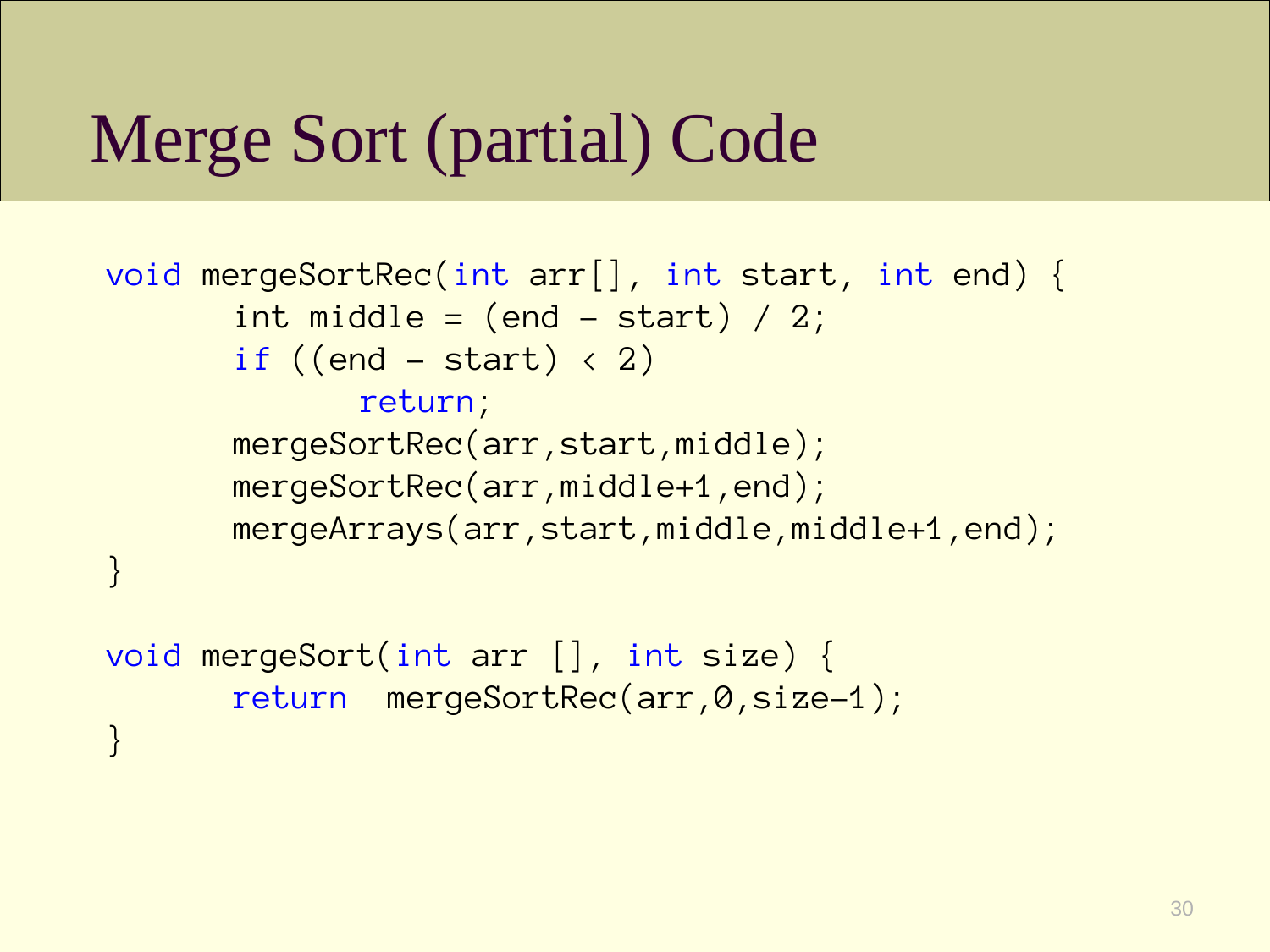

Merge Sort (partial) Code
void mergeSortRec(int arr[], int start, int end) {
	int middle = (end - start) / 2;
	if ((end - start) < 2)
		return;
	mergeSortRec(arr,start,middle);
	mergeSortRec(arr,middle+1,end);
	mergeArrays(arr,start,middle,middle+1,end);
}

void mergeSort(int arr [], int size) {
	return  mergeSortRec(arr,0,size-1);
}
30